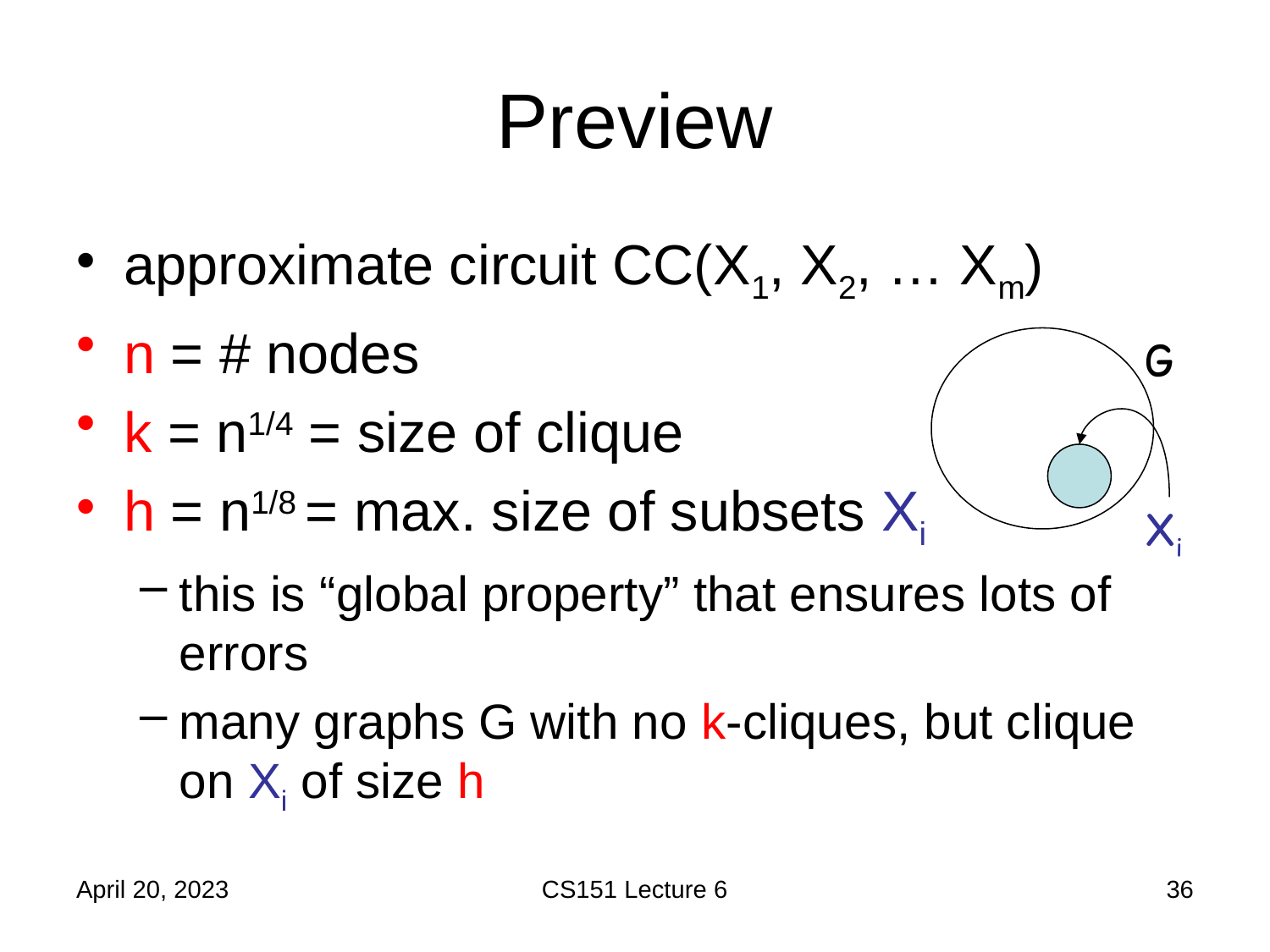

# Preview
approximate circuit CC(X1, X2, … Xm)
n = # nodes
k = n1/4 = size of clique
h = n1/8 = max. size of subsets Xi
this is “global property” that ensures lots of errors
many graphs G with no k-cliques, but clique on Xi of size h

G

Xi
April 20, 2023
CS151 Lecture 6
36